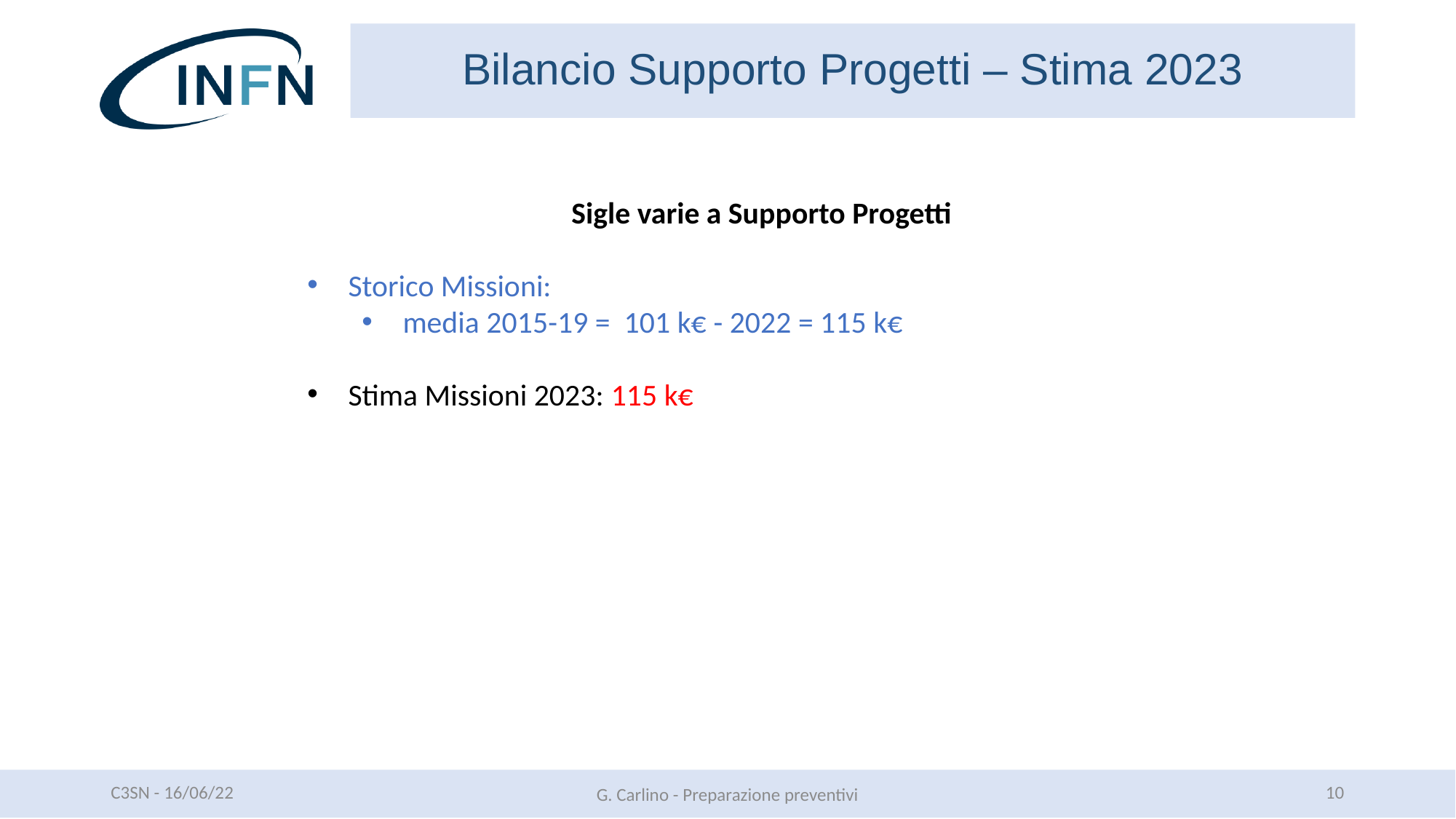

Bilancio Supporto Progetti – Stima 2023
Sigle varie a Supporto Progetti

Storico Missioni:
media 2015-19 =  101 k€ - 2022 = 115 k€

Stima Missioni 2023: 115 k€

C3SN - 16/06/22
10
G. Carlino - Preparazione preventivi